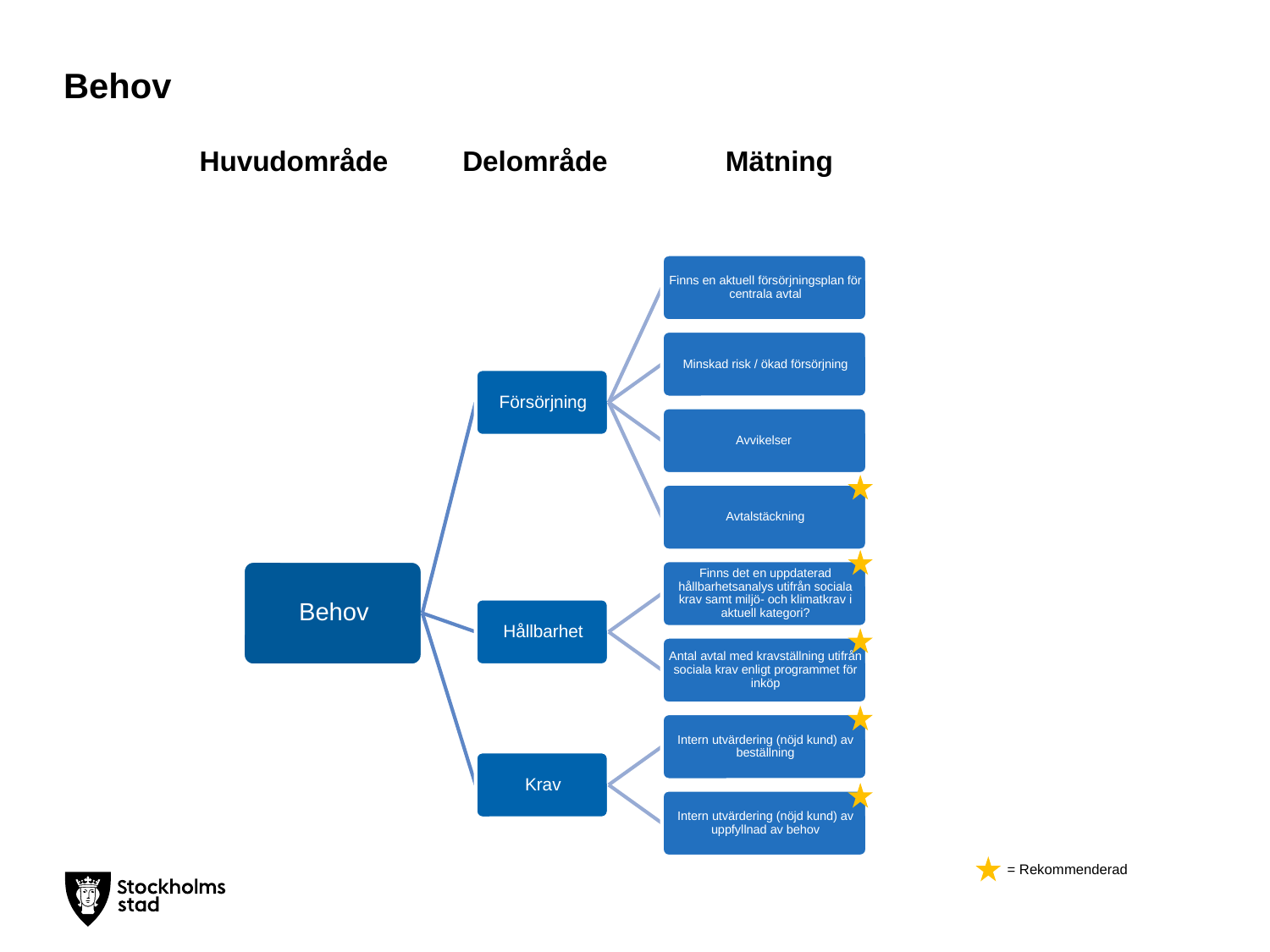

# Behov
| Huvudområde | Delområde | Mätning |
| --- | --- | --- |
Behov

Försörjning

Finns en aktuell försörjningsplan för centrala avtal

Minskad risk / ökad försörjning

Avvikelser

Avtalstäckning

Hållbarhet

Finns det en uppdaterad hållbarhetsanalys utifrån sociala krav samt miljö- och klimatkrav i aktuell kategori?

Antal avtal med kravställning utifrån sociala krav enligt programmet för inköp

Krav

Intern utvärdering (nöjd kund) av beställning

Intern utvärdering (nöjd kund) av uppfyllnad av behov

= Rekommenderad